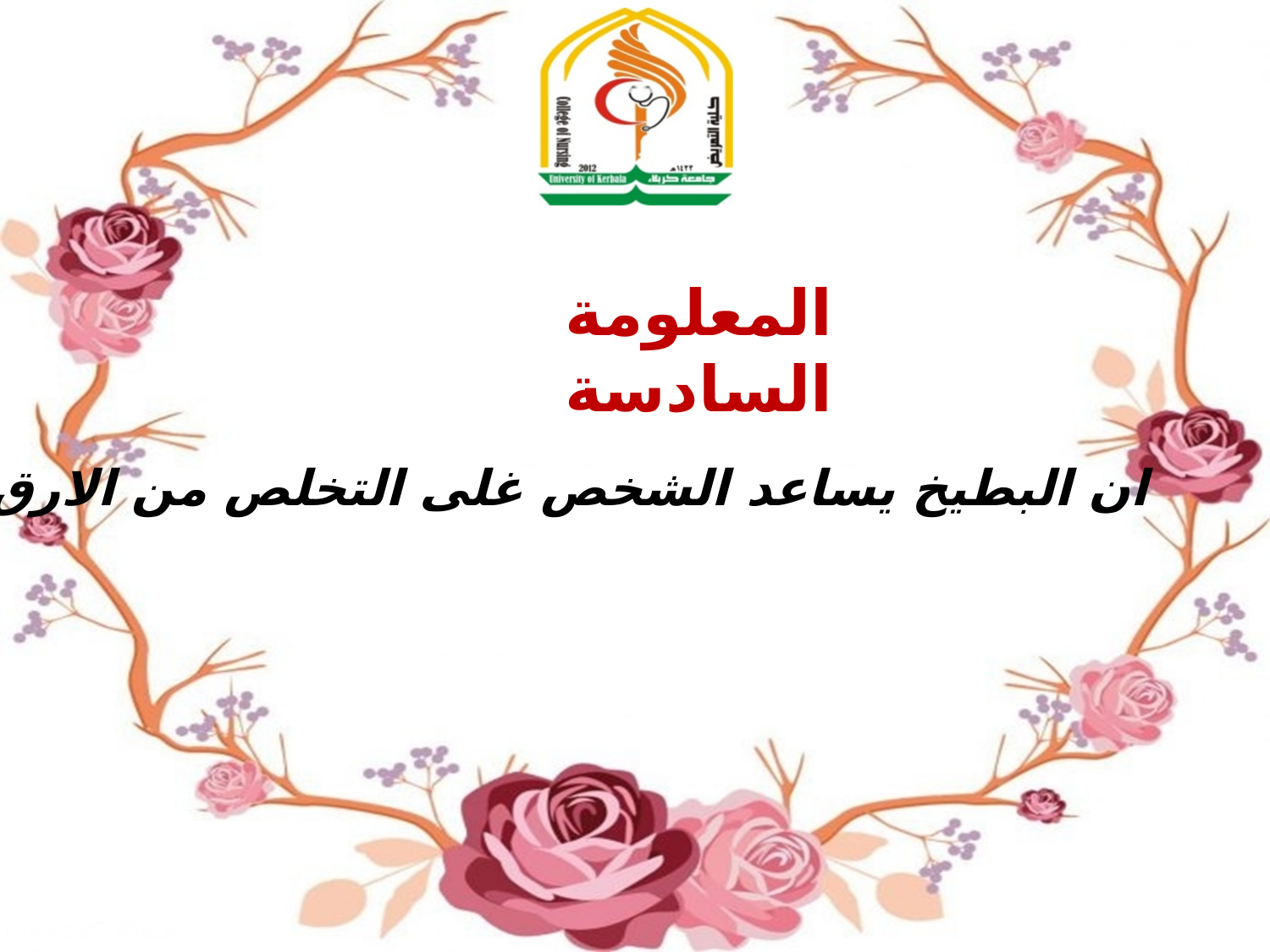

المعلومة  السادسة
ان البطيخ يساعد الشخص غلى التخلص من الارق